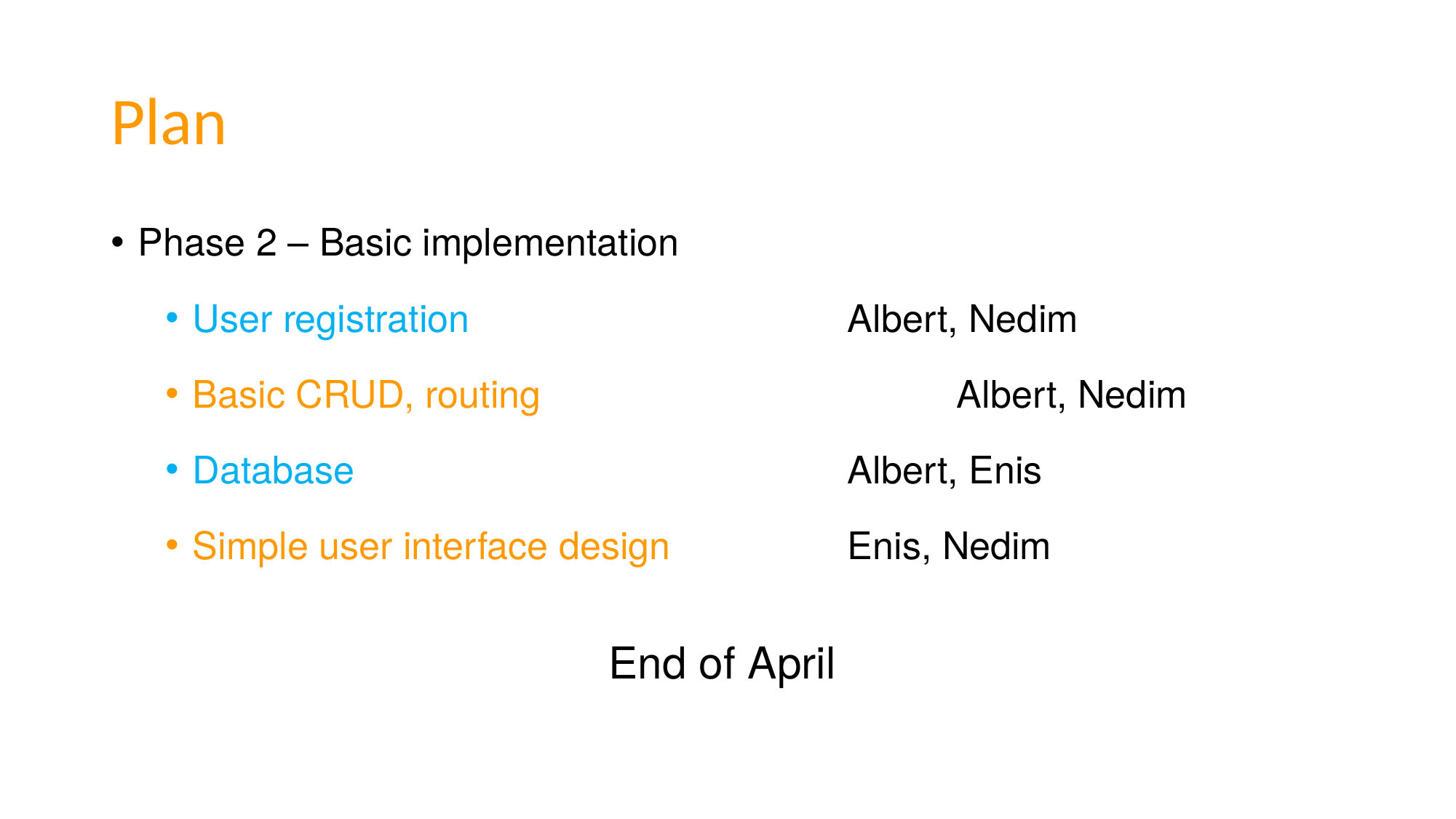

# Plan
Phase 2 – Basic implementation
User registration				Albert, Nedim
Basic CRUD, routing				Albert, Nedim
Database					Albert, Enis
Simple user interface design		Enis, Nedim
				     End of April